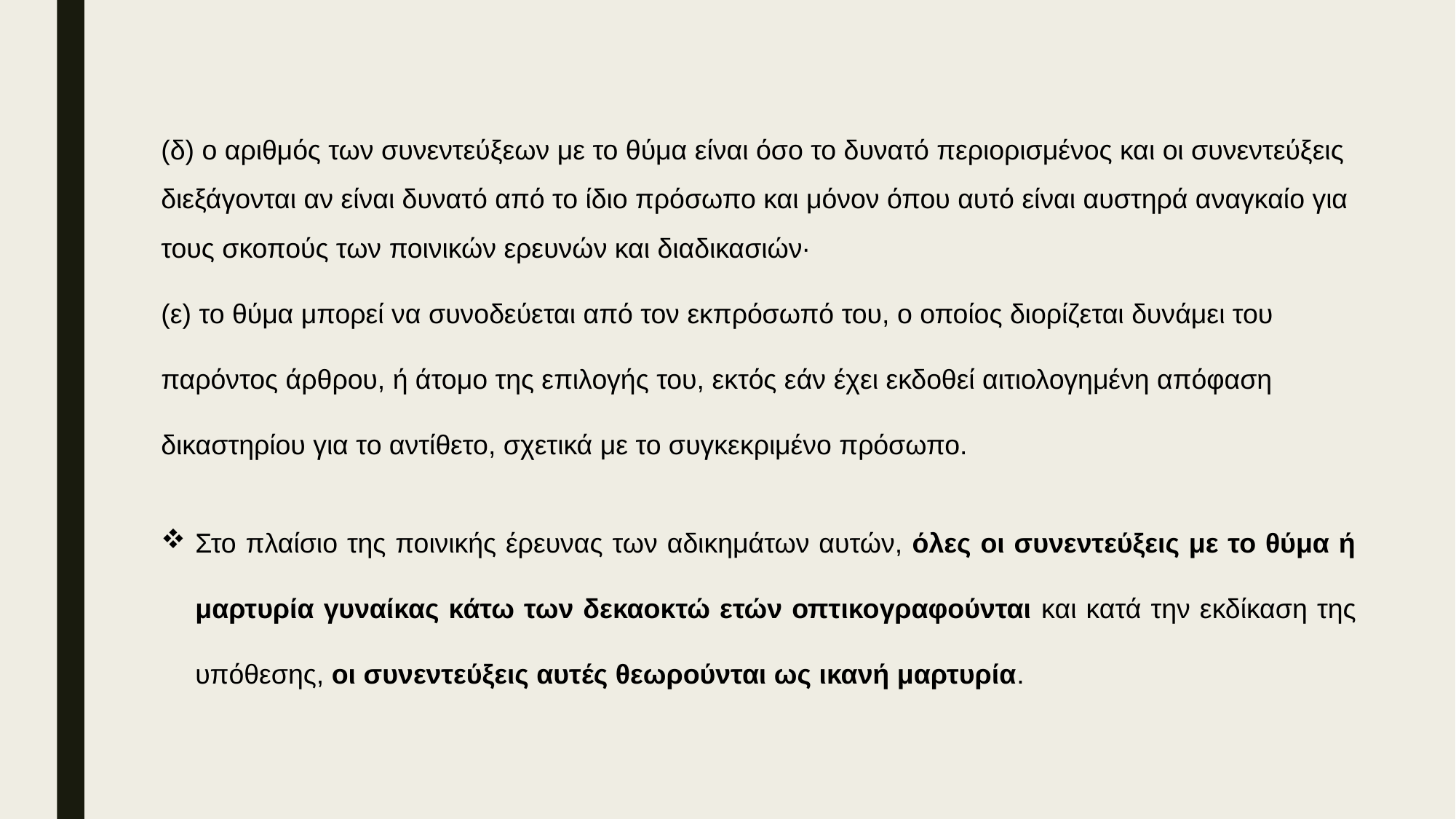

(δ) ο αριθμός των συνεντεύξεων με το θύμα είναι όσο το δυνατό περιορισμένος και οι συνεντεύξεις διεξάγονται αν είναι δυνατό από το ίδιο πρόσωπο και μόνον όπου αυτό είναι αυστηρά αναγκαίο για τους σκοπούς των ποινικών ερευνών και διαδικασιών·
(ε) το θύμα μπορεί να συνοδεύεται από τον εκπρόσωπό του, ο οποίος διορίζεται δυνάμει του παρόντος άρθρου, ή άτομο της επιλογής του, εκτός εάν έχει εκδοθεί αιτιολογημένη απόφαση δικαστηρίου για το αντίθετο, σχετικά με το συγκεκριμένο πρόσωπο.

Στο πλαίσιο της ποινικής έρευνας των αδικημάτων αυτών, όλες οι συνεντεύξεις με το θύμα ή μαρτυρία γυναίκας κάτω των δεκαοκτώ ετών οπτικογραφούνται και κατά την εκδίκαση της υπόθεσης, οι συνεντεύξεις αυτές θεωρούνται ως ικανή μαρτυρία.